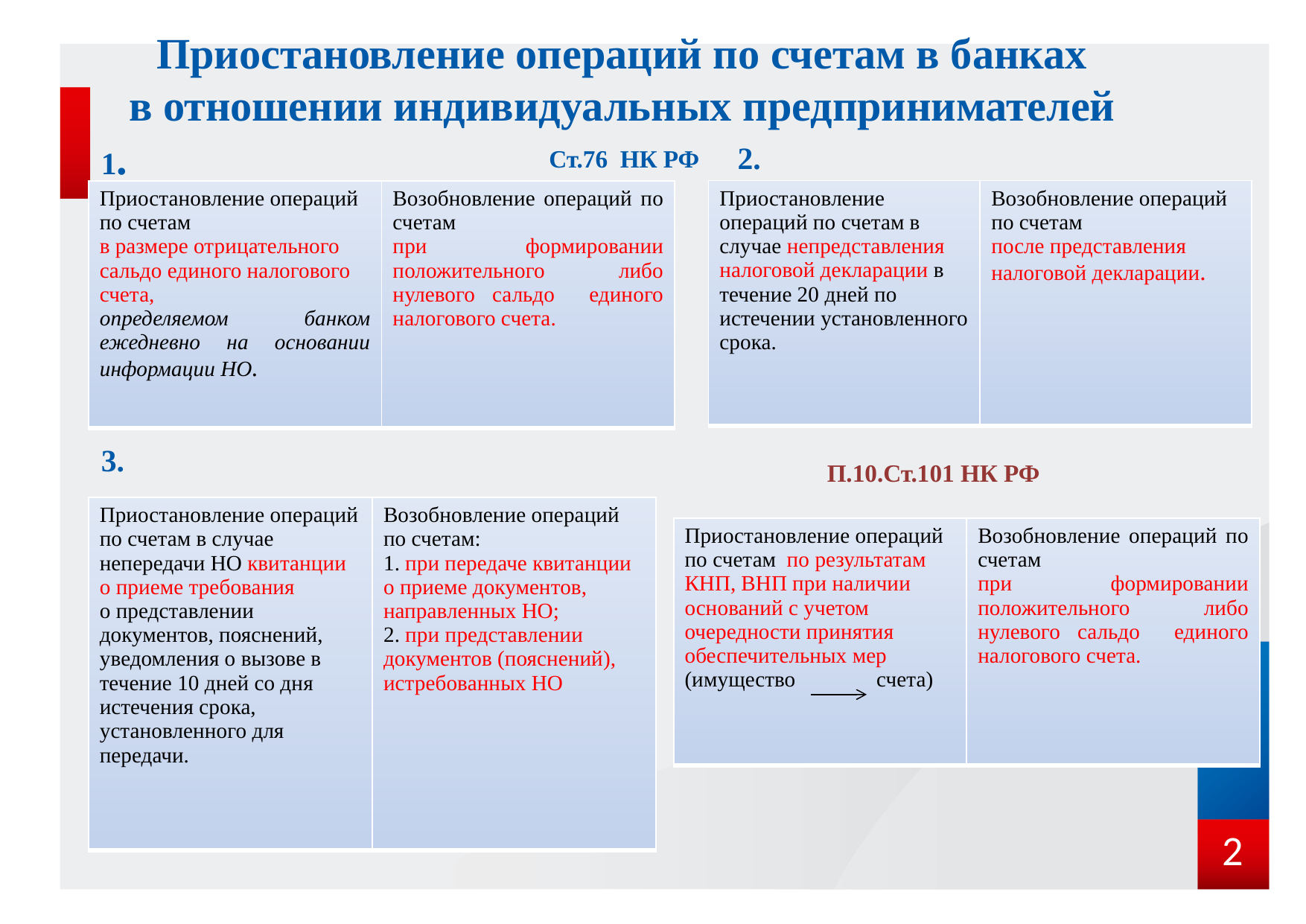

# Приостановление операций по счетам в банках в отношении индивидуальных предпринимателей
Ст.76  НК РФ
2.
1.
| Приостановление операций по счетам в случае непредставления налоговой декларации в течение 20 дней по истечении установленного срока. | Возобновление операций по счетам после представления налоговой декларации. |
| --- | --- |
| Приостановление операций по счетам в размере отрицательного сальдо единого налогового счета, определяемом банком ежедневно на основании информации НО. | Возобновление операций по счетам при формировании положительного либо нулевого сальдо единого налогового счета. |
| --- | --- |

3.
П.10.Ст.101 НК РФ
| Приостановление операций по счетам в случае непередачи НО квитанции о приеме требования о представлении документов, пояснений, уведомления о вызове в течение 10 дней со дня истечения срока, установленного для передачи. | Возобновление операций по счетам: 1. при передаче квитанции о приеме документов, направленных НО; 2. при представлении документов (пояснений), истребованных НО |
| --- | --- |
| Приостановление операций по счетам по результатам КНП, ВНП при наличии оснований с учетом очередности принятия обеспечительных мер (имущество счета) | Возобновление операций по счетам при формировании положительного либо нулевого сальдо единого налогового счета. |
| --- | --- |
2